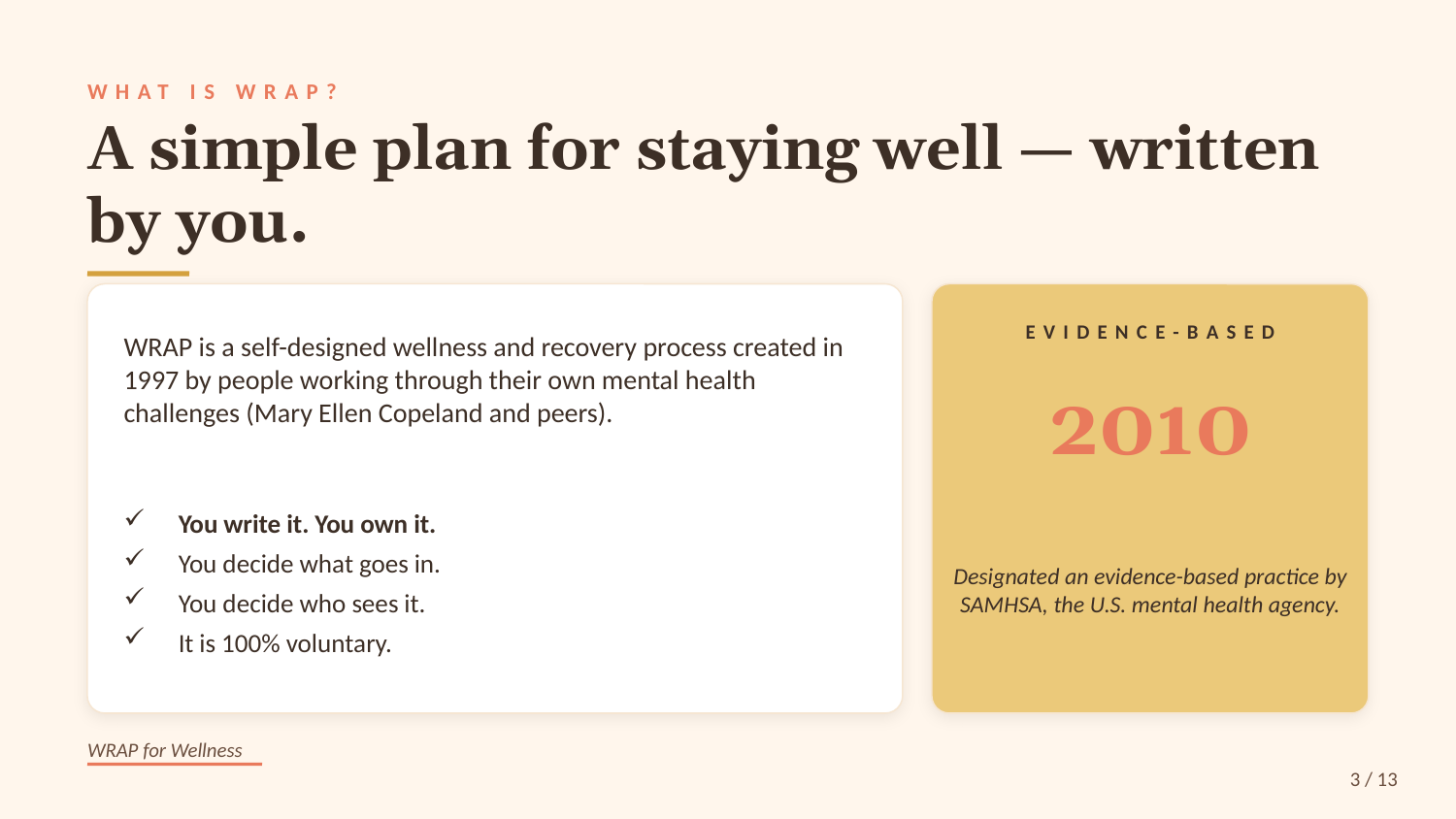

WHAT IS WRAP?
A simple plan for staying well — written by you.

WRAP is a self-designed wellness and recovery process created in 1997 by people working through their own mental health challenges (Mary Ellen Copeland and peers).
EVIDENCE-BASED
2010
You write it. You own it.
You decide what goes in.
You decide who sees it.
It is 100% voluntary.
Designated an evidence-based practice by SAMHSA, the U.S. mental health agency.
WRAP for Wellness
3 / 13